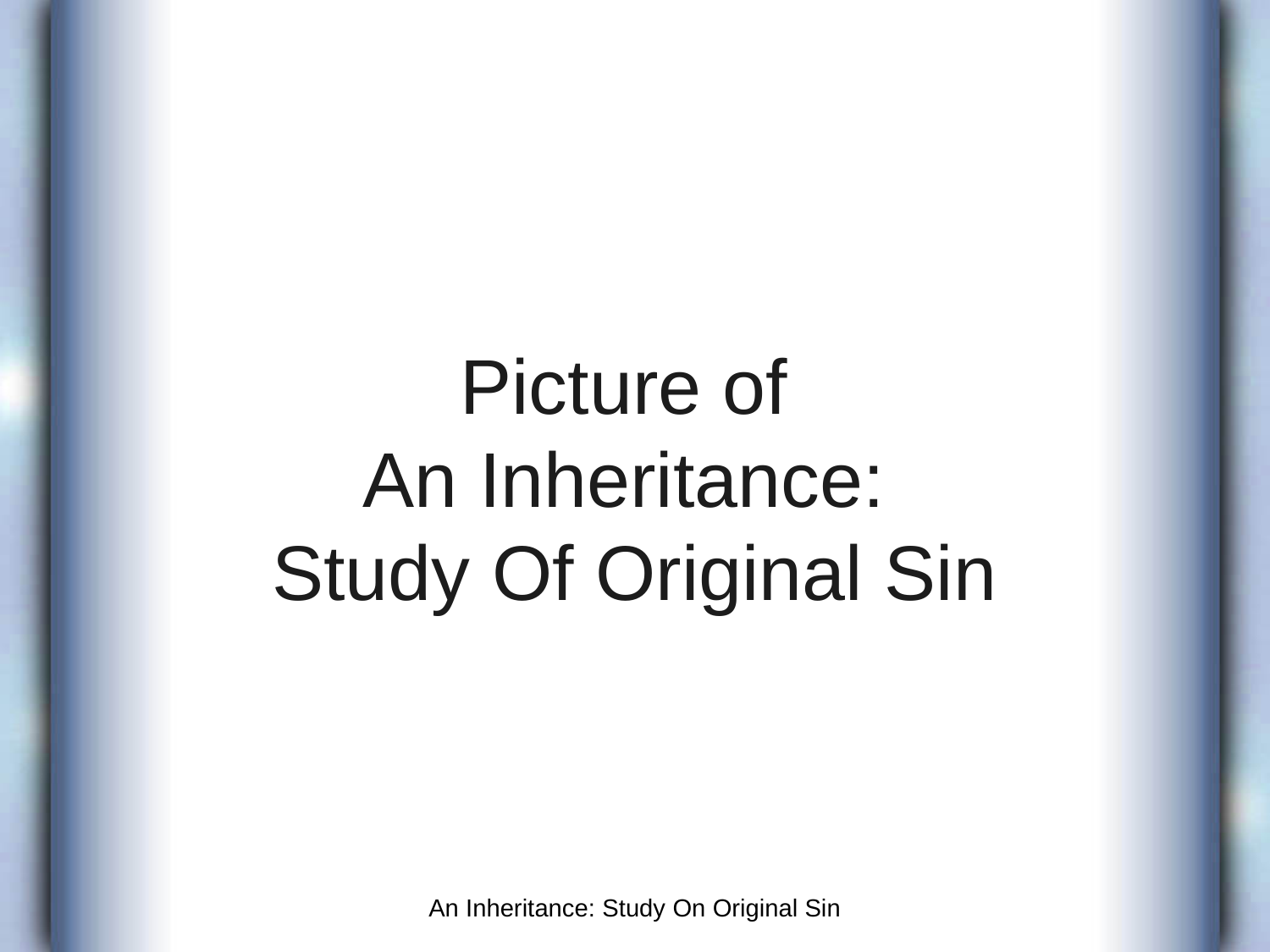

# Picture of An Inheritance: Study Of Original Sin
An Inheritance: Study On Original Sin